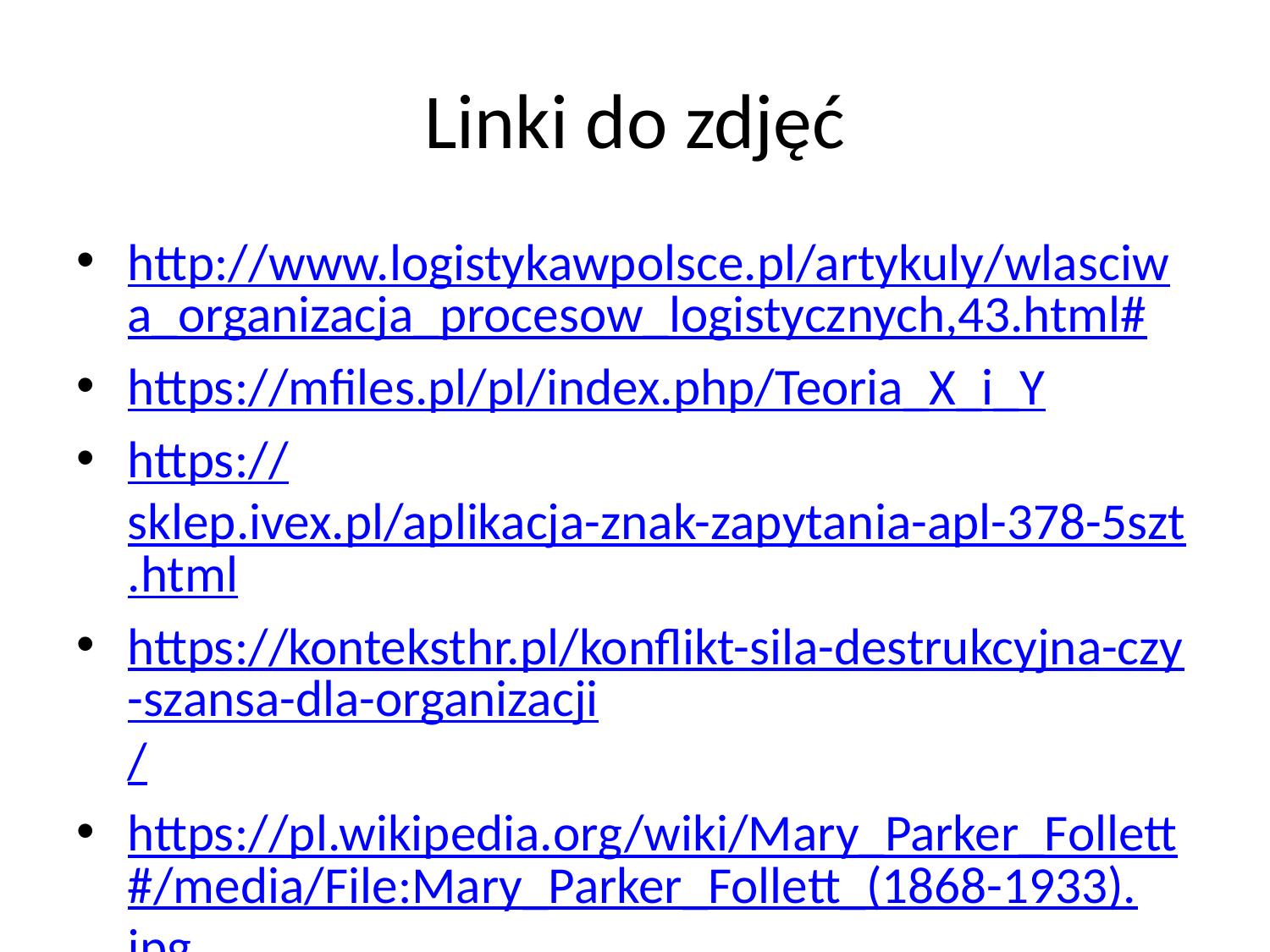

# Linki do zdjęć
http://www.logistykawpolsce.pl/artykuly/wlasciwa_organizacja_procesow_logistycznych,43.html#
https://mfiles.pl/pl/index.php/Teoria_X_i_Y
https://sklep.ivex.pl/aplikacja-znak-zapytania-apl-378-5szt.html
https://konteksthr.pl/konflikt-sila-destrukcyjna-czy-szansa-dla-organizacji/
https://pl.wikipedia.org/wiki/Mary_Parker_Follett#/media/File:Mary_Parker_Follett_(1868-1933).jpg
http://www.zarzyccy.pl/p_piramida-potrzeb-maslowa.html